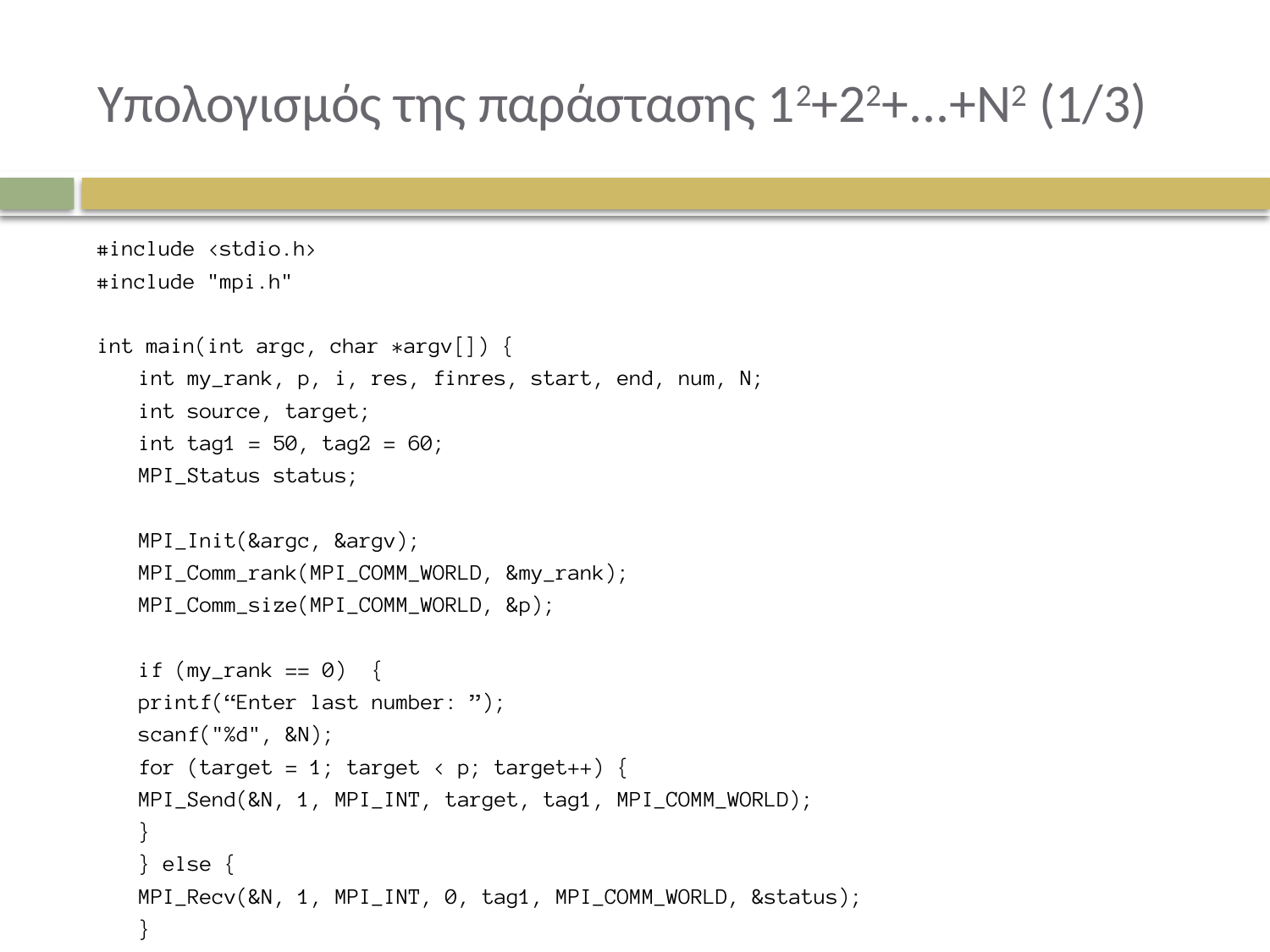

# Υπολογισμός της παράστασης 12+22+...+Ν2 (1/3)
#include <stdio.h>
#include "mpi.h"

int main(int argc, char *argv[]) {
	int my_rank, p, i, res, finres, start, end, num, N;
	int source, target;
	int tag1 = 50, tag2 = 60;
	MPI_Status status;

	MPI_Init(&argc, &argv);
	MPI_Comm_rank(MPI_COMM_WORLD, &my_rank);
	MPI_Comm_size(MPI_COMM_WORLD, &p);

	if (my_rank == 0)  {
		printf(“Enter last number: ”);
		scanf("%d", &N);
		for (target = 1; target < p; target++) {
			MPI_Send(&N, 1, MPI_INT, target, tag1, MPI_COMM_WORLD);
		}
 	} else {
		MPI_Recv(&N, 1, MPI_INT, 0, tag1, MPI_COMM_WORLD, &status);
	}